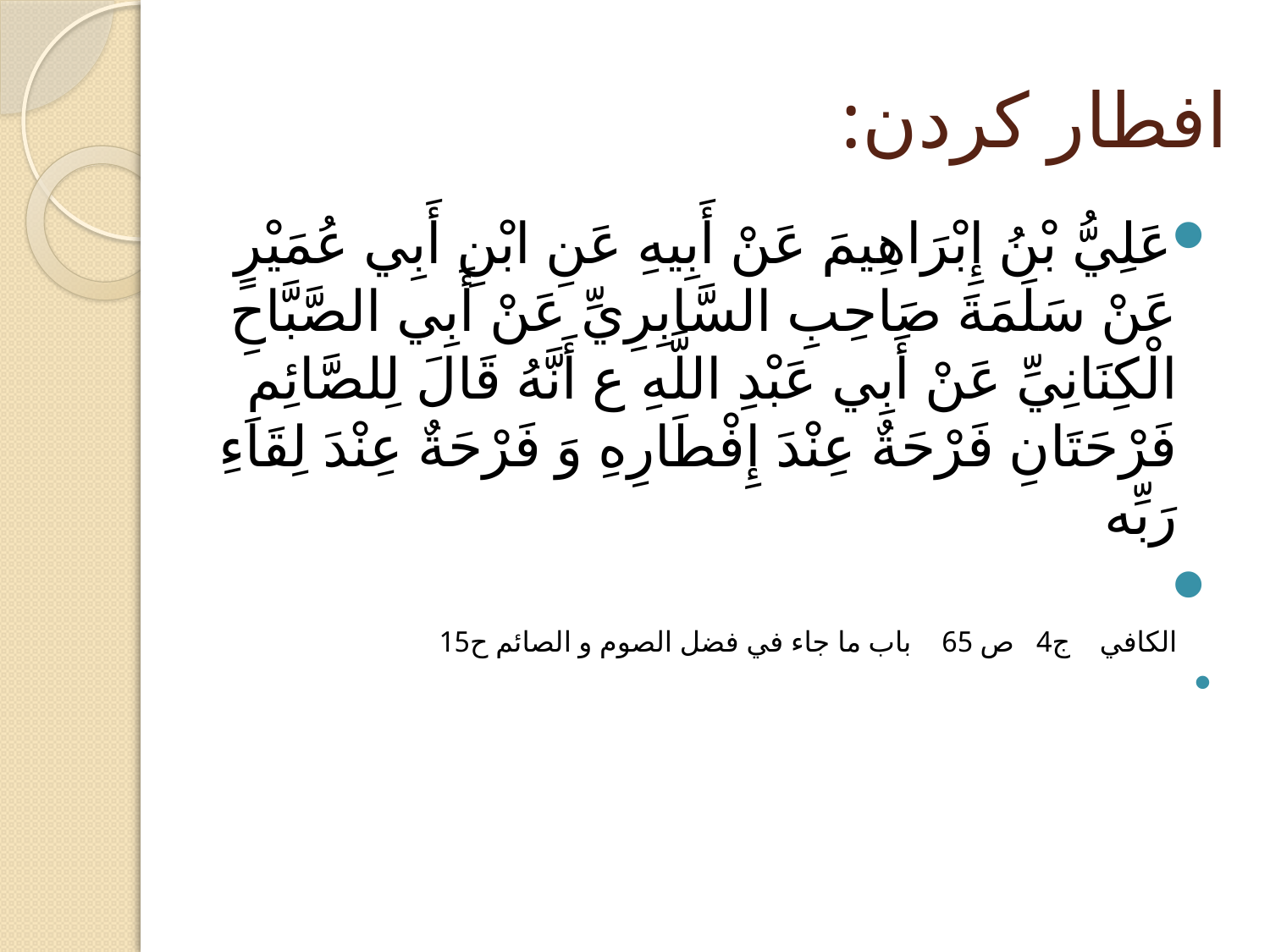

# افطار کردن:
عَلِيُّ بْنُ إِبْرَاهِيمَ عَنْ أَبِيهِ عَنِ ابْنِ أَبِي عُمَيْرٍ عَنْ سَلَمَةَ صَاحِبِ السَّابِرِيِّ عَنْ أَبِي الصَّبَّاحِ الْكِنَانِيِّ عَنْ أَبِي عَبْدِ اللَّهِ ع أَنَّهُ قَالَ لِلصَّائِمِ فَرْحَتَانِ فَرْحَةٌ عِنْدَ إِفْطَارِهِ وَ فَرْحَةٌ عِنْدَ لِقَاءِ رَبِّه‏
الكافي    ج‏4   ص 65    باب ما جاء في فضل الصوم و الصائم ح15